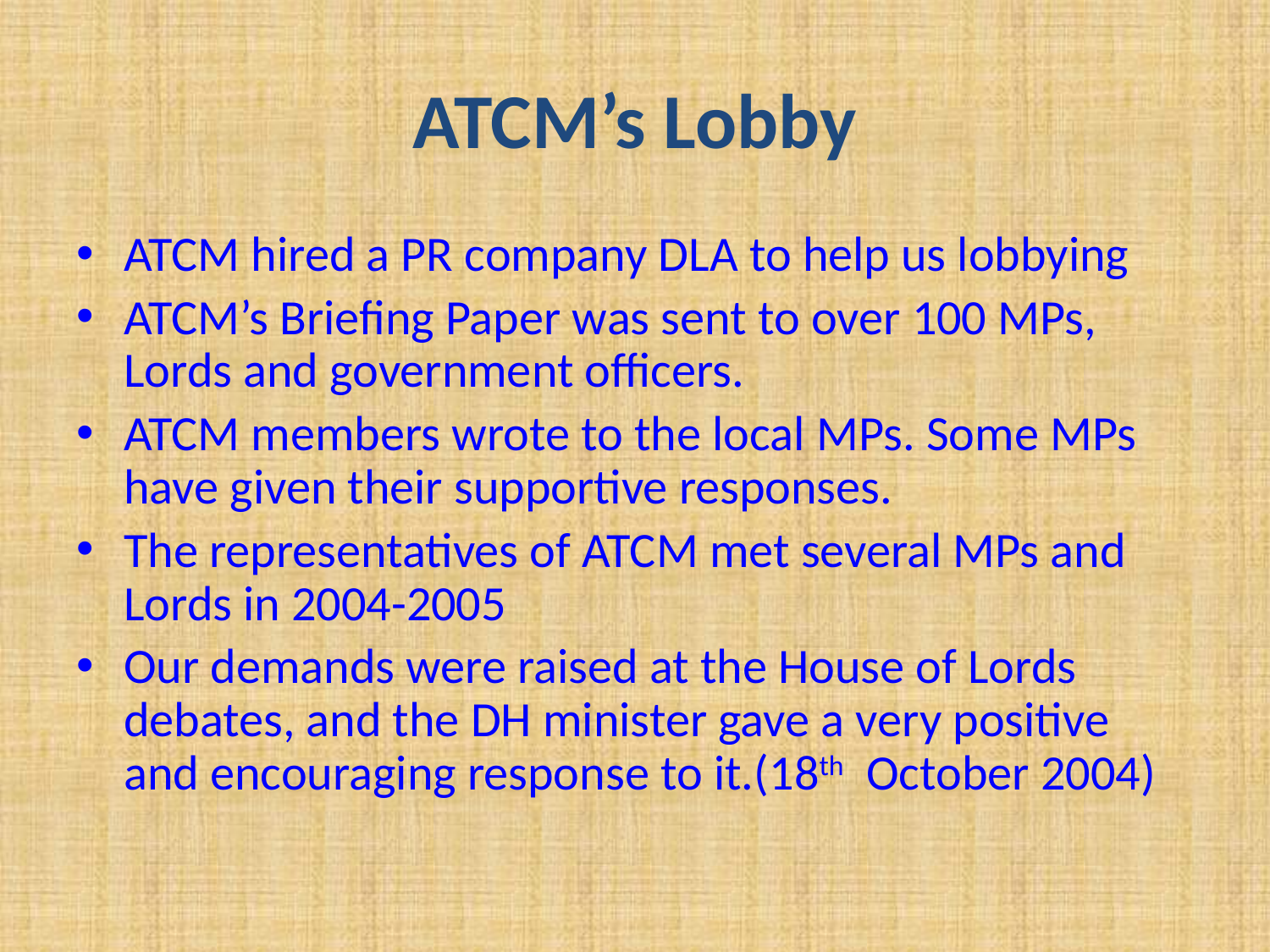

# ATCM’s Lobby
ATCM hired a PR company DLA to help us lobbying
ATCM’s Briefing Paper was sent to over 100 MPs, Lords and government officers.
ATCM members wrote to the local MPs. Some MPs have given their supportive responses.
The representatives of ATCM met several MPs and Lords in 2004-2005
Our demands were raised at the House of Lords debates, and the DH minister gave a very positive and encouraging response to it.(18th  October 2004)